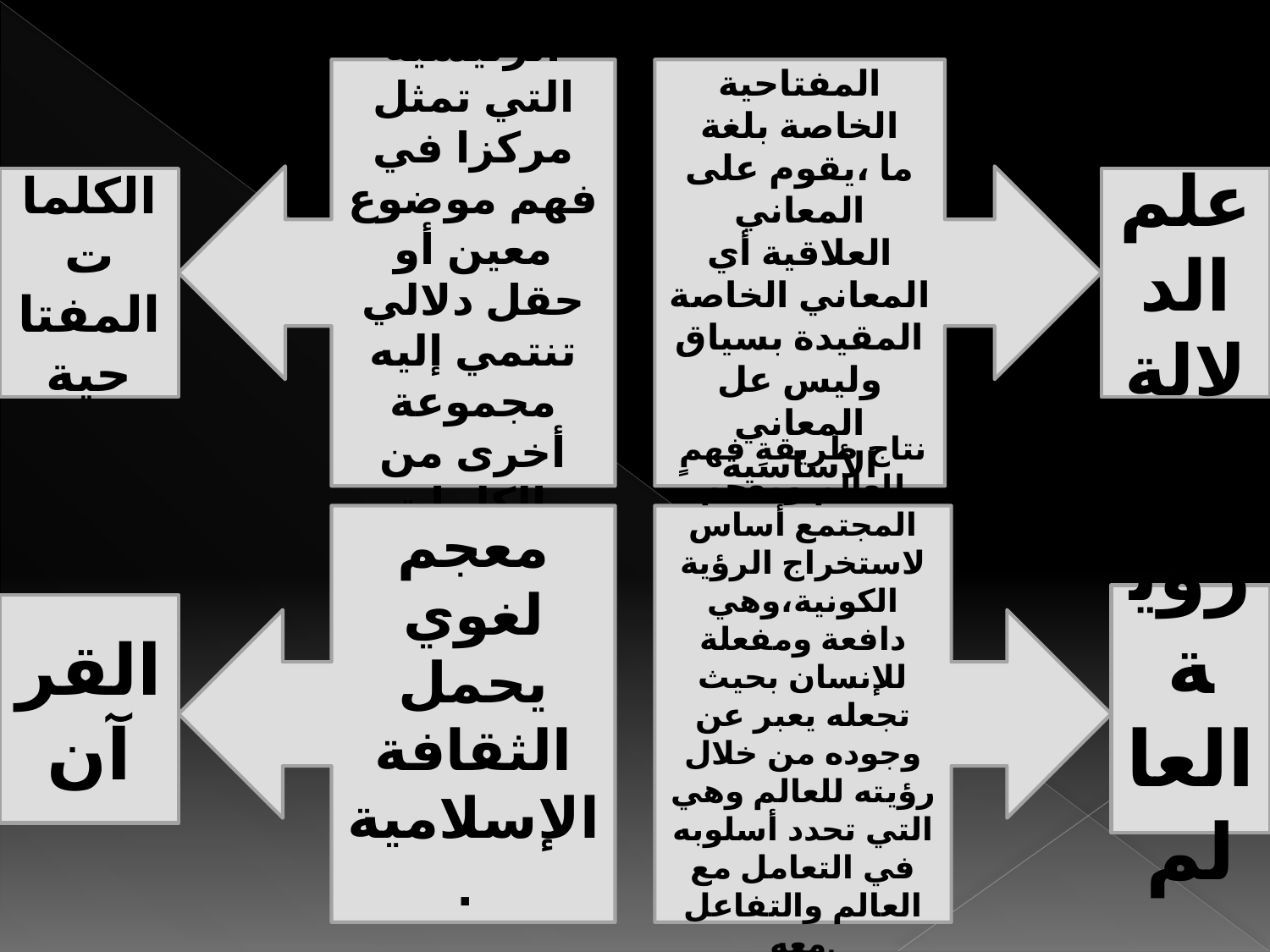

الكلمات الرئيسية التي تمثل مركزا في فهم موضوع معين أو حقل دلالي تنتمي إليه مجموعة أخرى من الكلمات.
معه.
نتاج
#

الكلمات الرئيسية التي تمثل مركزا في فهم موضوع معين أو حقل دلالي تنتمي إليه مجموعة أخرى من الكلمات.

هو دراسة تحليلية للمصطلحات المفتاحية الخاصة بلغة ما ،يقوم على المعاني العلاقية أي المعاني الخاصة المقيدة بسياق وليس عل المعاني الأساسية الخارجة عن السياق .

الكلمات المفتاحية
علم الدلالة
معجم لغوي يحمل الثقافة الإسلامية .
نتاج طريقةِ فهمٍ للعالم ومعجم المجتمع أساس لاستخراج الرؤية الكونية،وهي دافعة ومفعلة للإنسان بحيث تجعله يعبر عن وجوده من خلال رؤيته للعالم وهي التي تحدد أسلوبه في التعامل مع العالم والتفاعل معه.

رؤية العالم
القرآن